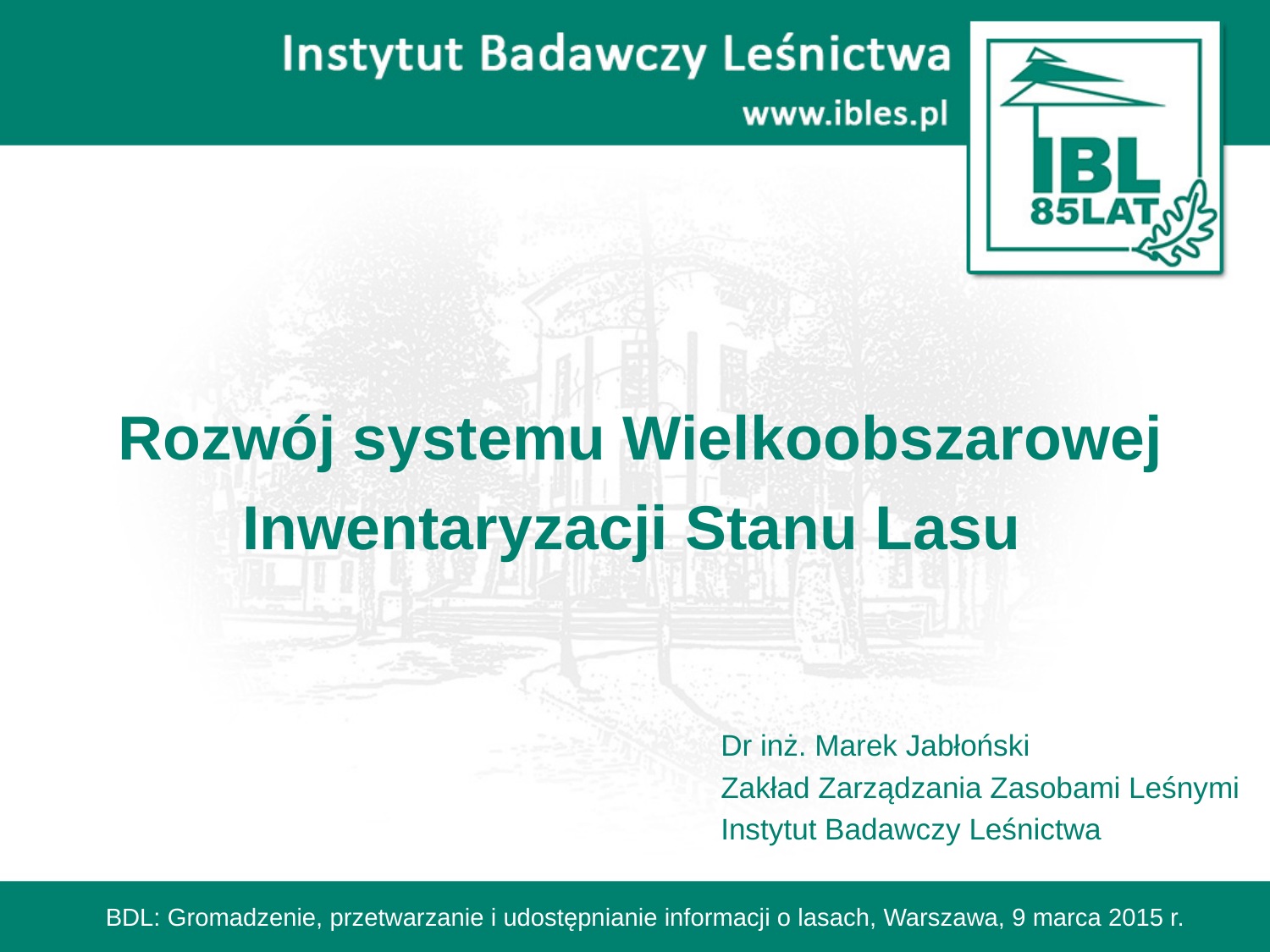

Rozwój systemu Wielkoobszarowej Inwentaryzacji Stanu Lasu
Dr inż. Marek Jabłoński
Zakład Zarządzania Zasobami Leśnymi
Instytut Badawczy Leśnictwa
BDL: Gromadzenie, przetwarzanie i udostępnianie informacji o lasach, Warszawa, 9 marca 2015 r.